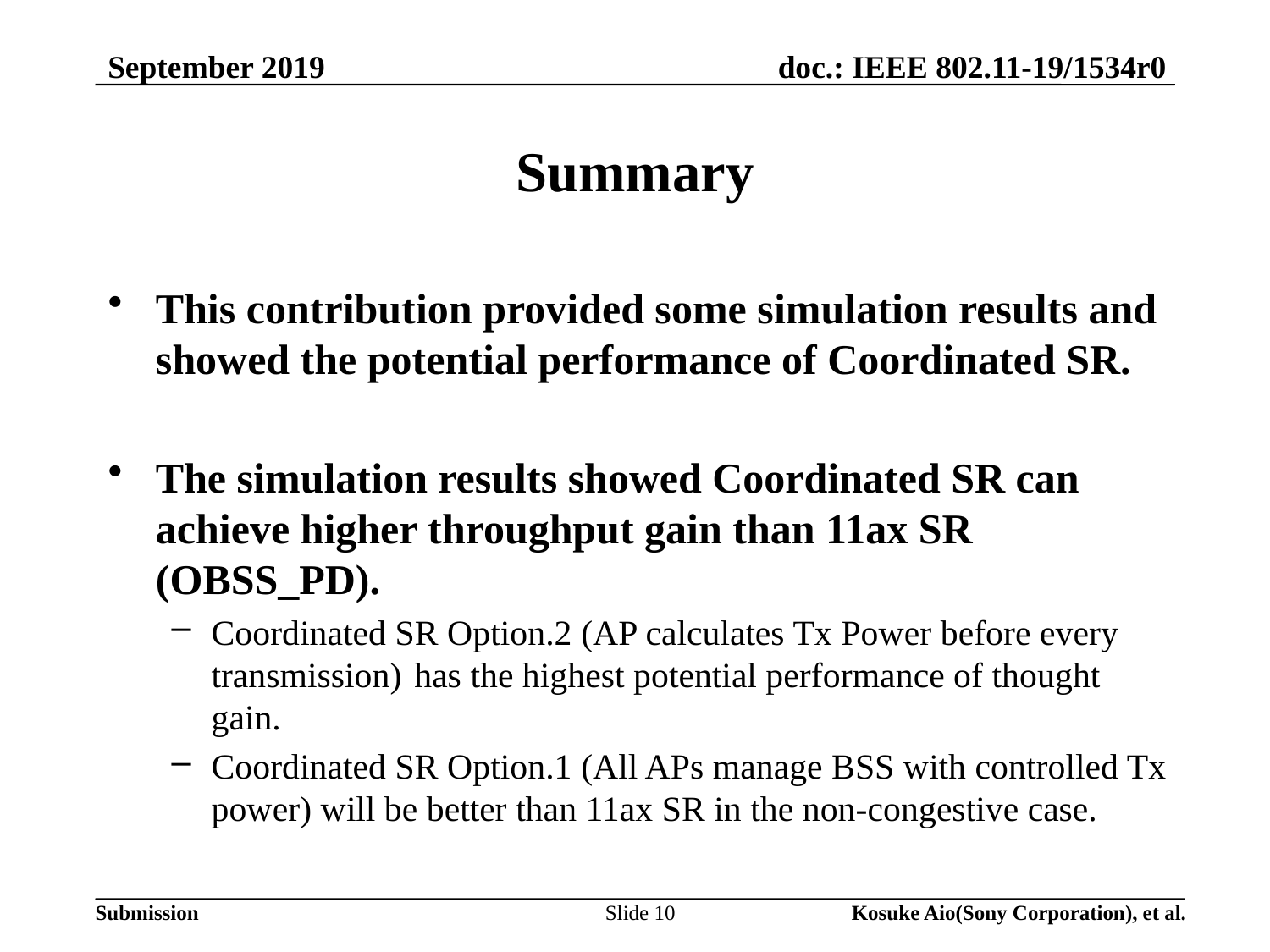

September 2019
# Summary
This contribution provided some simulation results and showed the potential performance of Coordinated SR.

The simulation results showed Coordinated SR can achieve higher throughput gain than 11ax SR (OBSS_PD).
Coordinated SR Option.2 (AP calculates Tx Power before every transmission)  has the highest potential performance of thought gain.
Coordinated SR Option.1 (All APs manage BSS with controlled Tx power) will be better than 11ax SR in the non-congestive case.
Slide 10
Kosuke Aio(Sony Corporation), et al.